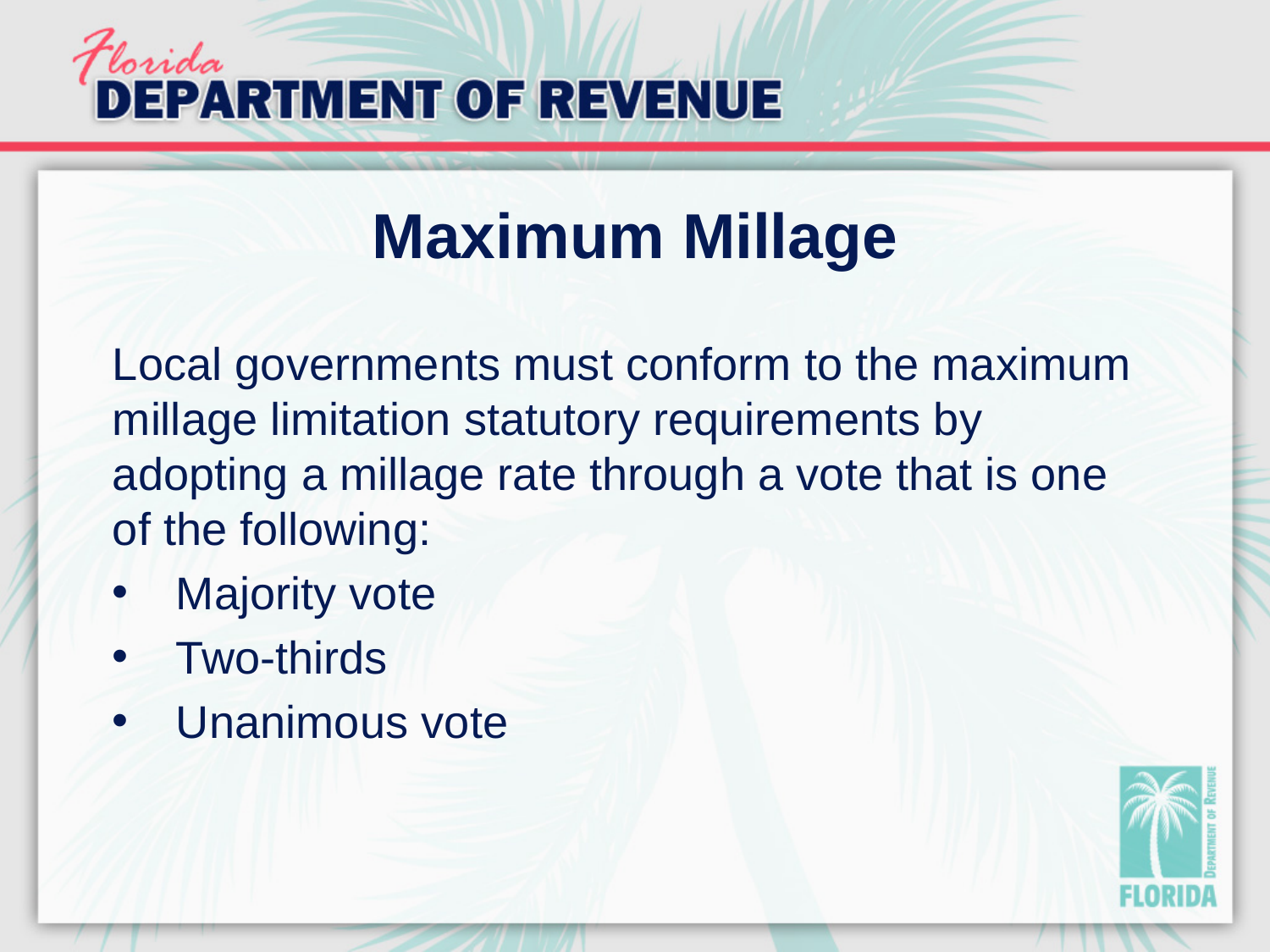

# Maximum Millage
Local governments must conform to the maximum millage limitation statutory requirements by adopting a millage rate through a vote that is one of the following:
Majority vote
Two-thirds
Unanimous vote